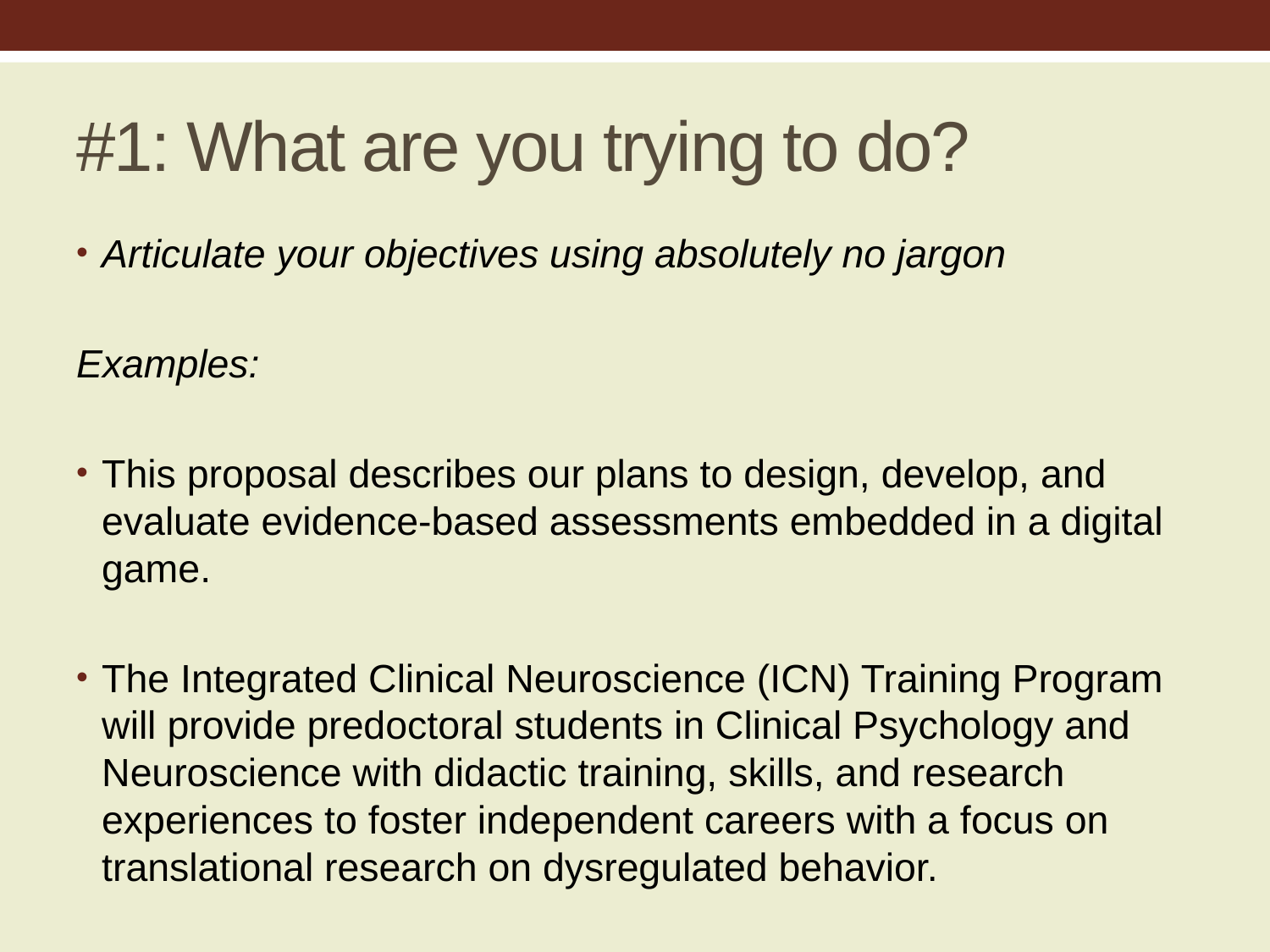

# #1: What are you trying to do?
Articulate your objectives using absolutely no jargon

Examples:

This proposal describes our plans to design, develop, and evaluate evidence-based assessments embedded in a digital game.

The Integrated Clinical Neuroscience (ICN) Training Program will provide predoctoral students in Clinical Psychology and Neuroscience with didactic training, skills, and research experiences to foster independent careers with a focus on translational research on dysregulated behavior.